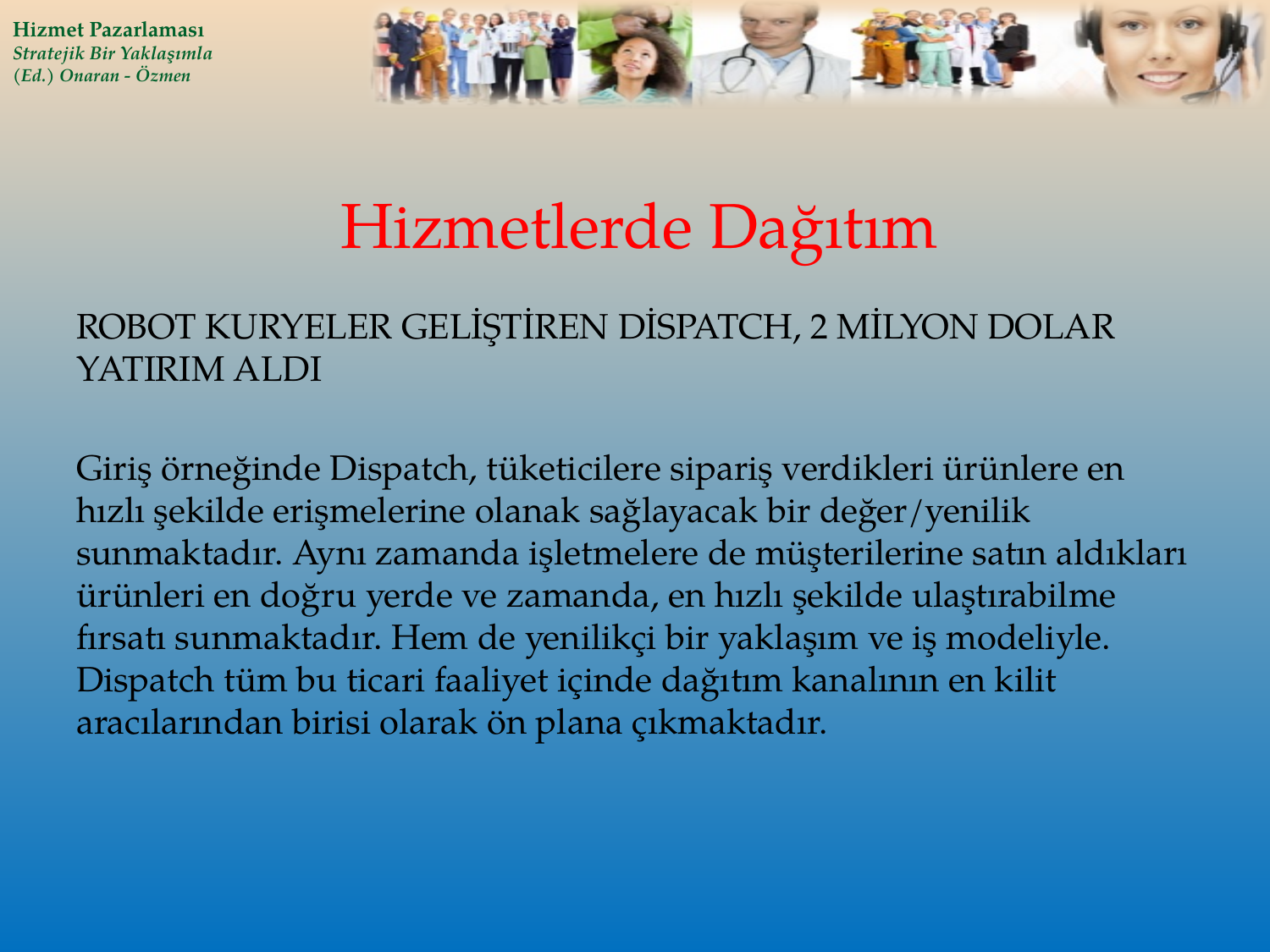

# Hizmetlerde Dağıtım
ROBOT KURYELER GELİŞTİREN DİSPATCH, 2 MİLYON DOLAR YATIRIM ALDI

Giriş örneğinde Dispatch, tüketicilere sipariş verdikleri ürünlere en hızlı şekilde erişmelerine olanak sağlayacak bir değer/yenilik sunmaktadır. Aynı zamanda işletmelere de müşterilerine satın aldıkları ürünleri en doğru yerde ve zamanda, en hızlı şekilde ulaştırabilme fırsatı sunmaktadır. Hem de yenilikçi bir yaklaşım ve iş modeliyle. Dispatch tüm bu ticari faaliyet içinde dağıtım kanalının en kilit aracılarından birisi olarak ön plana çıkmaktadır.